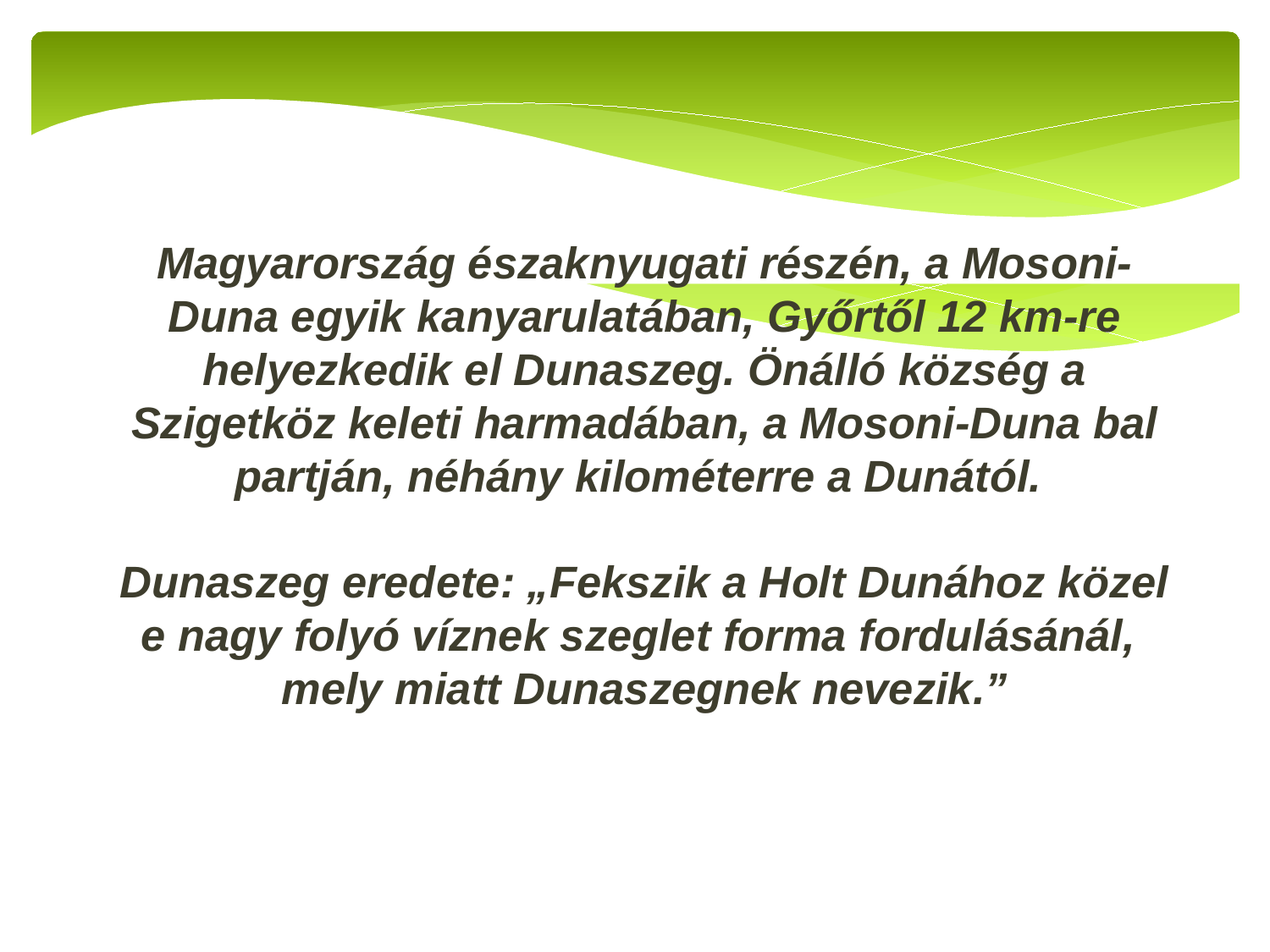

Magyarország északnyugati részén, a Mosoni-Duna egyik kanyarulatában, Győrtől 12 km-re helyezkedik el Dunaszeg. Önálló község a Szigetköz keleti harmadában, a Mosoni-Duna bal partján, néhány kilométerre a Dunától.
Dunaszeg eredete: „Fekszik a Holt Dunához közel e nagy folyó víznek szeglet forma fordulásánál,
mely miatt Dunaszegnek nevezik.”